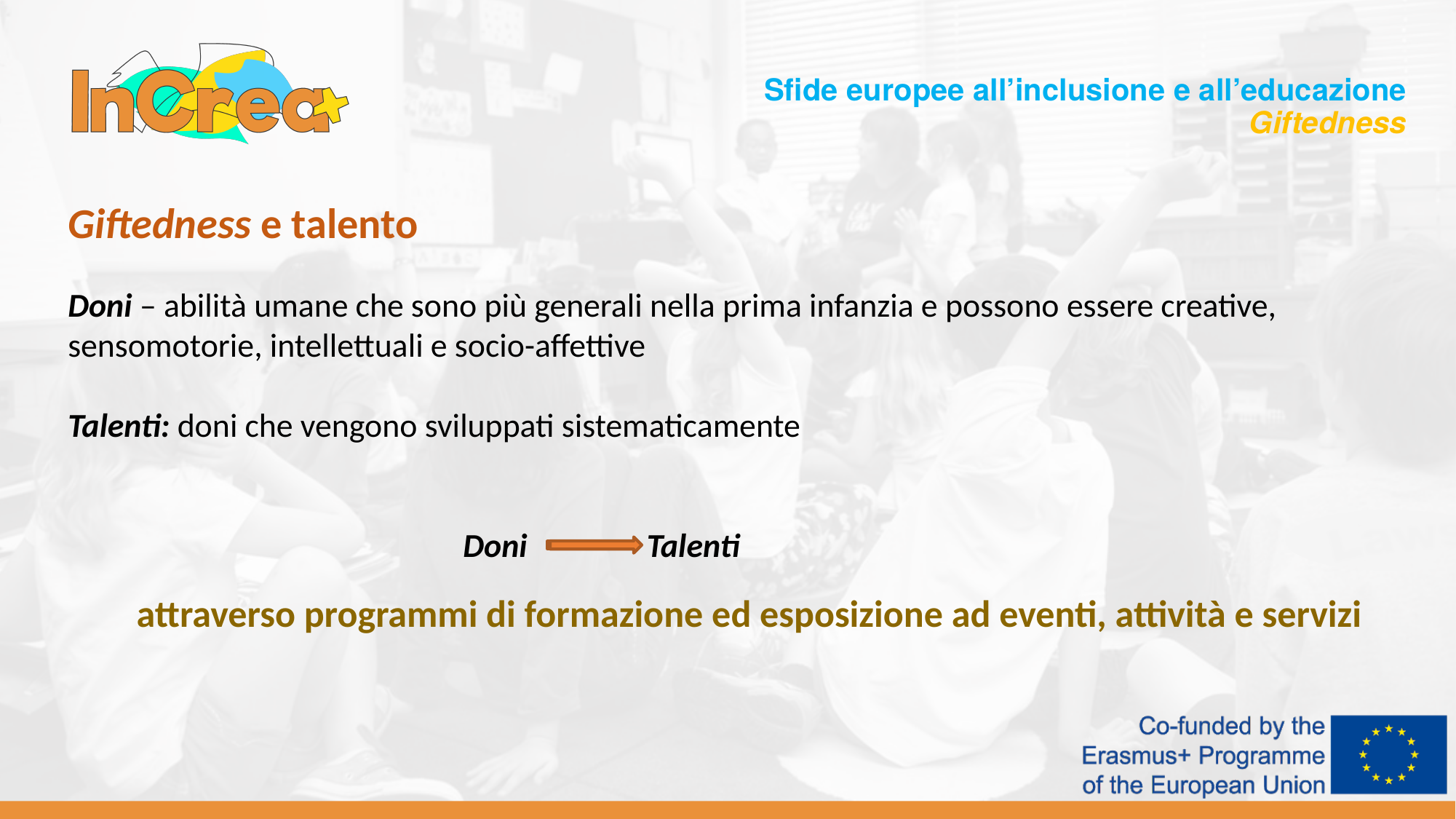

Sfide europee all’inclusione e all’educazione
Giftedness
Giftedness e talento

Doni – abilità umane che sono più generali nella prima infanzia e possono essere creative, sensomotorie, intellettuali e socio-affettive

Talenti: doni che vengono sviluppati sistematicamente

                                                     Doni                Talenti

         attraverso programmi di formazione ed esposizione ad eventi, attività e servizi